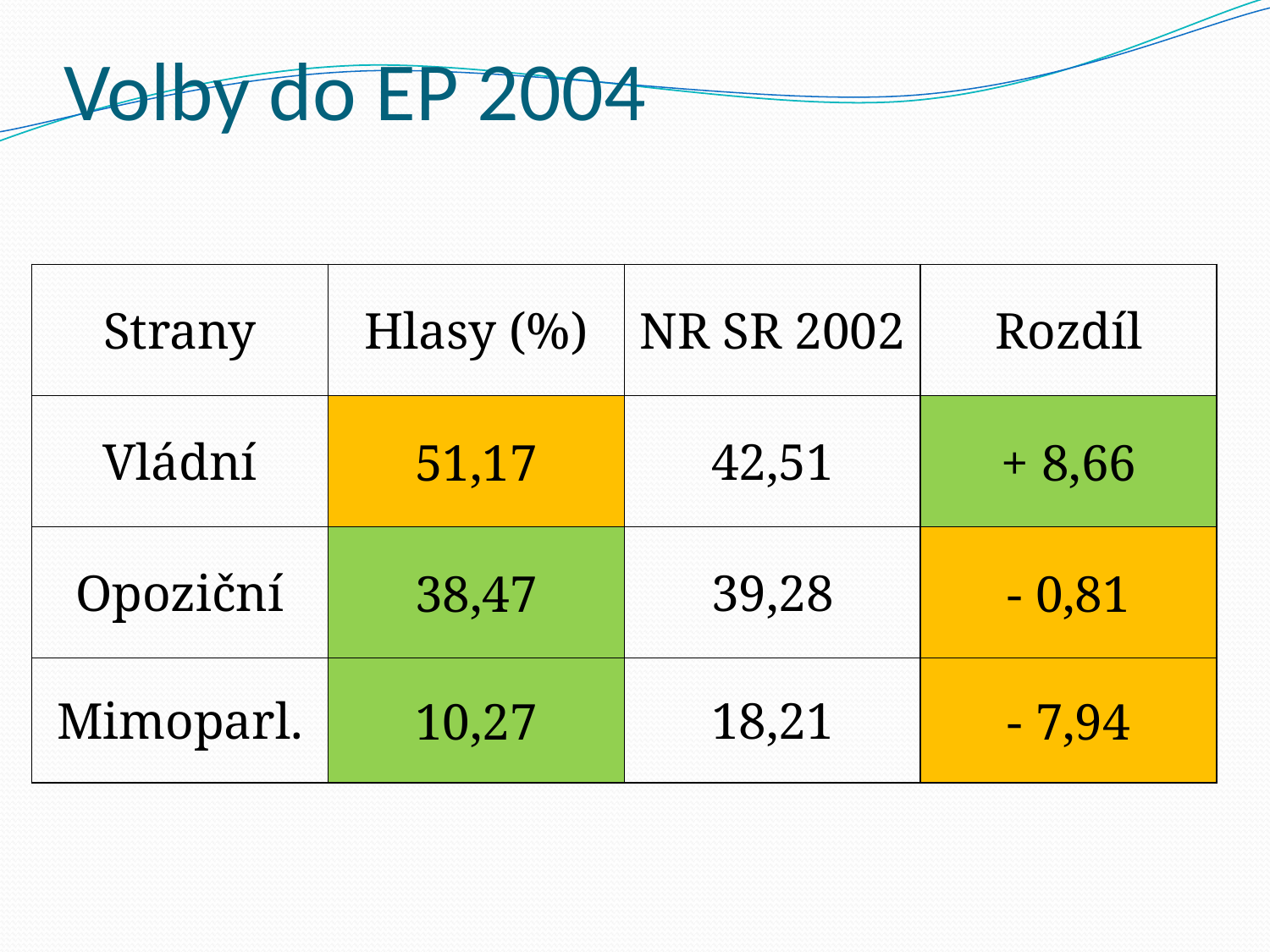

# Volby do EP 2004
| Strany | Hlasy (%) | NR SR 2002 | Rozdíl |
| --- | --- | --- | --- |
| Vládní | 51,17 | 42,51 | + 8,66 |
| Opoziční | 38,47 | 39,28 | - 0,81 |
| Mimoparl. | 10,27 | 18,21 | - 7,94 |